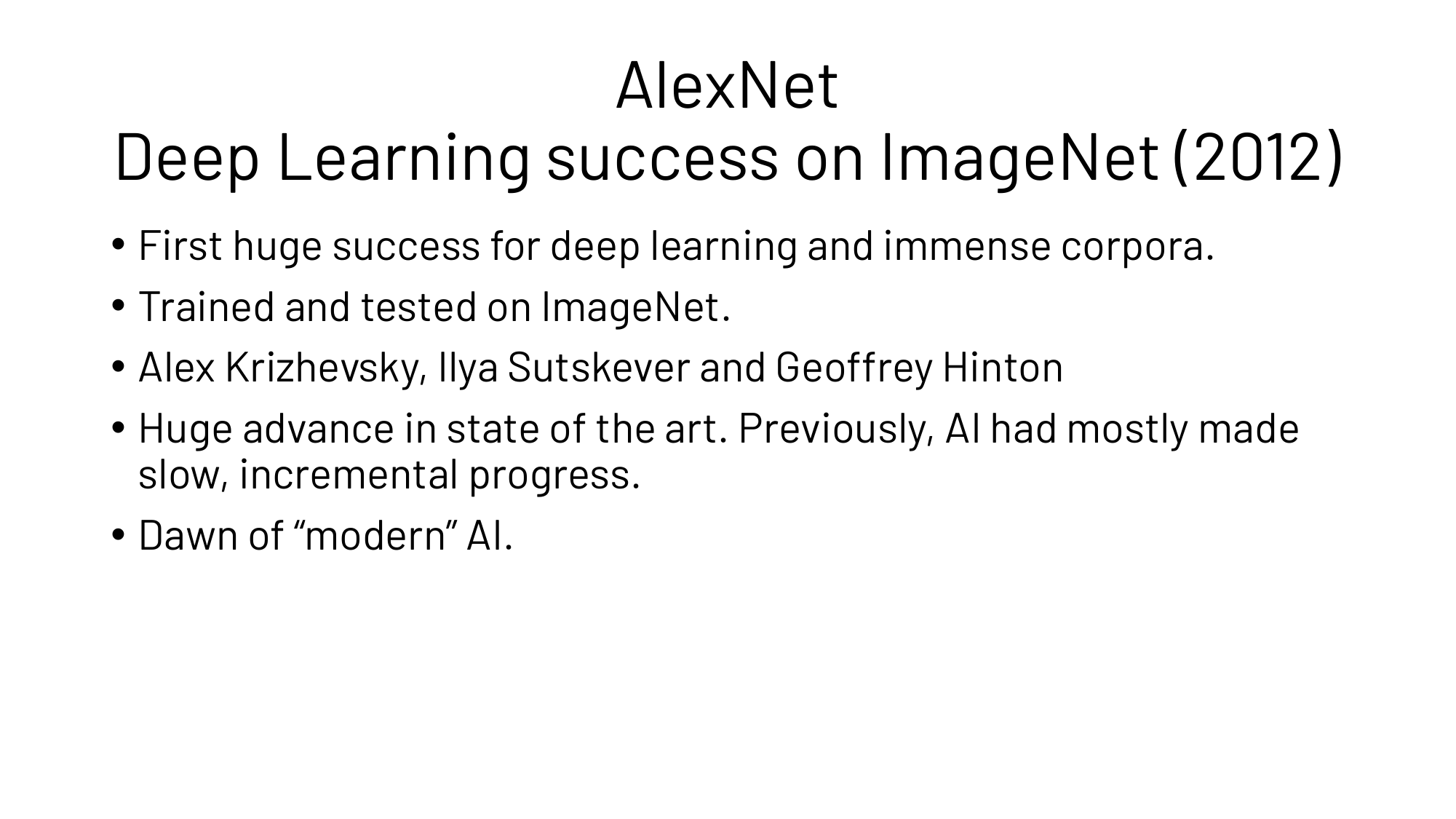

# AlexNet Deep Learning success on ImageNet (2012)
First huge success for deep learning and immense corpora.
Trained and tested on ImageNet.
Alex Krizhevsky, Ilya Sutskever and Geoffrey Hinton
Huge advance in state of the art. Previously, AI had mostly made slow, incremental progress.
Dawn of “modern” AI.